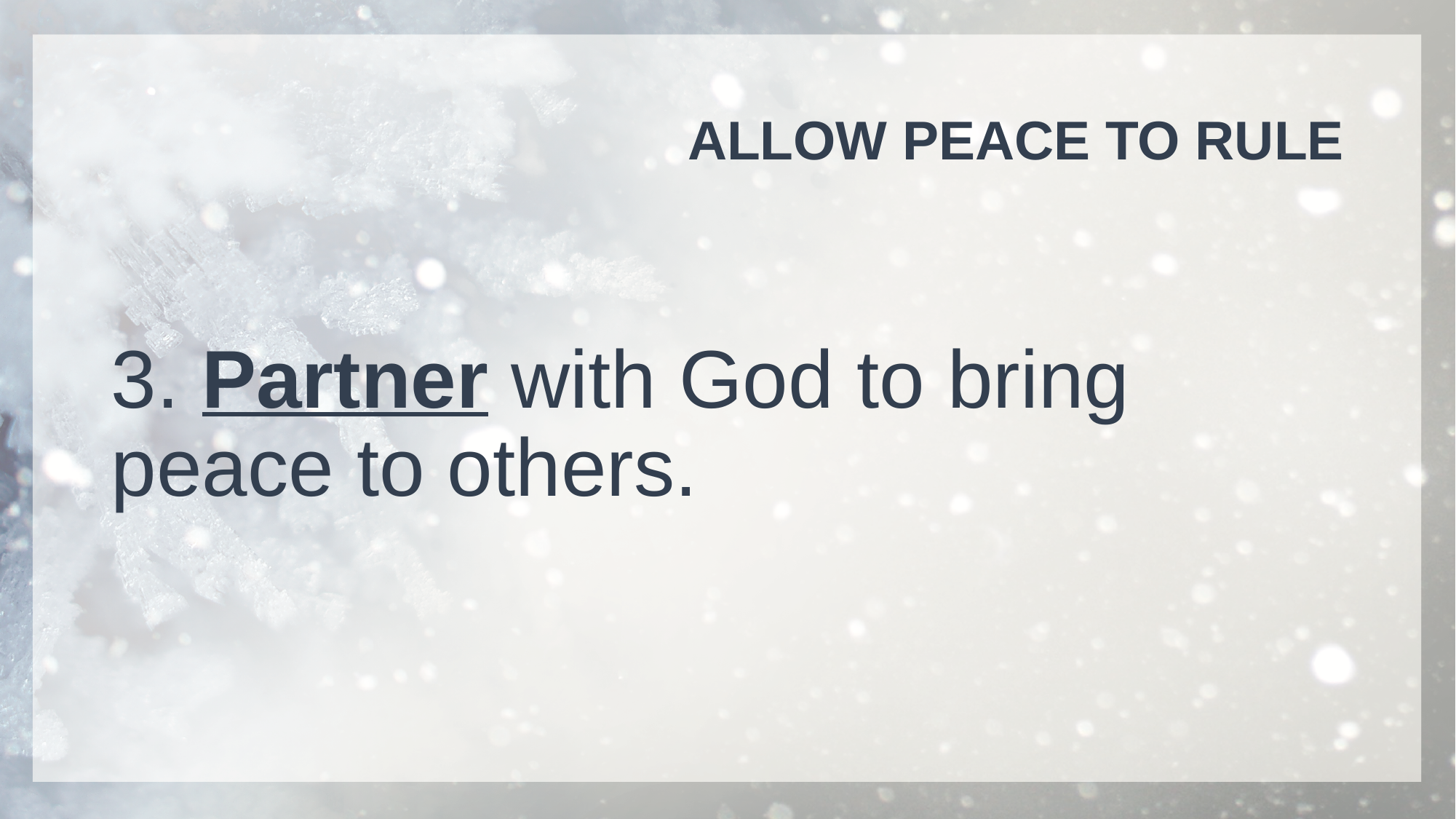

# ALLOW PEACE TO RULE

3. Partner with God to bring peace to others.